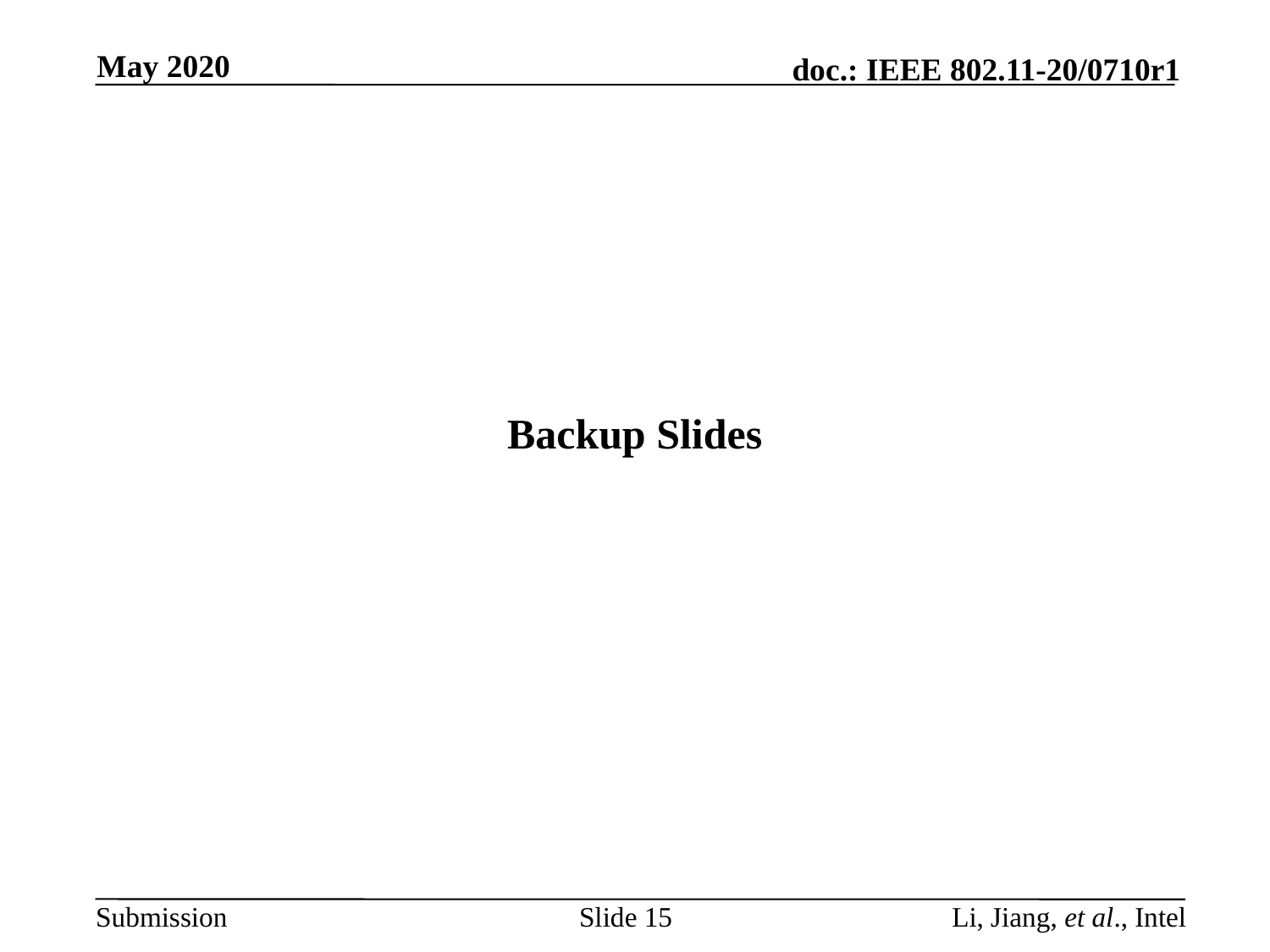

May 2020
# Backup Slides
Slide 15
Li, Jiang, et al., Intel